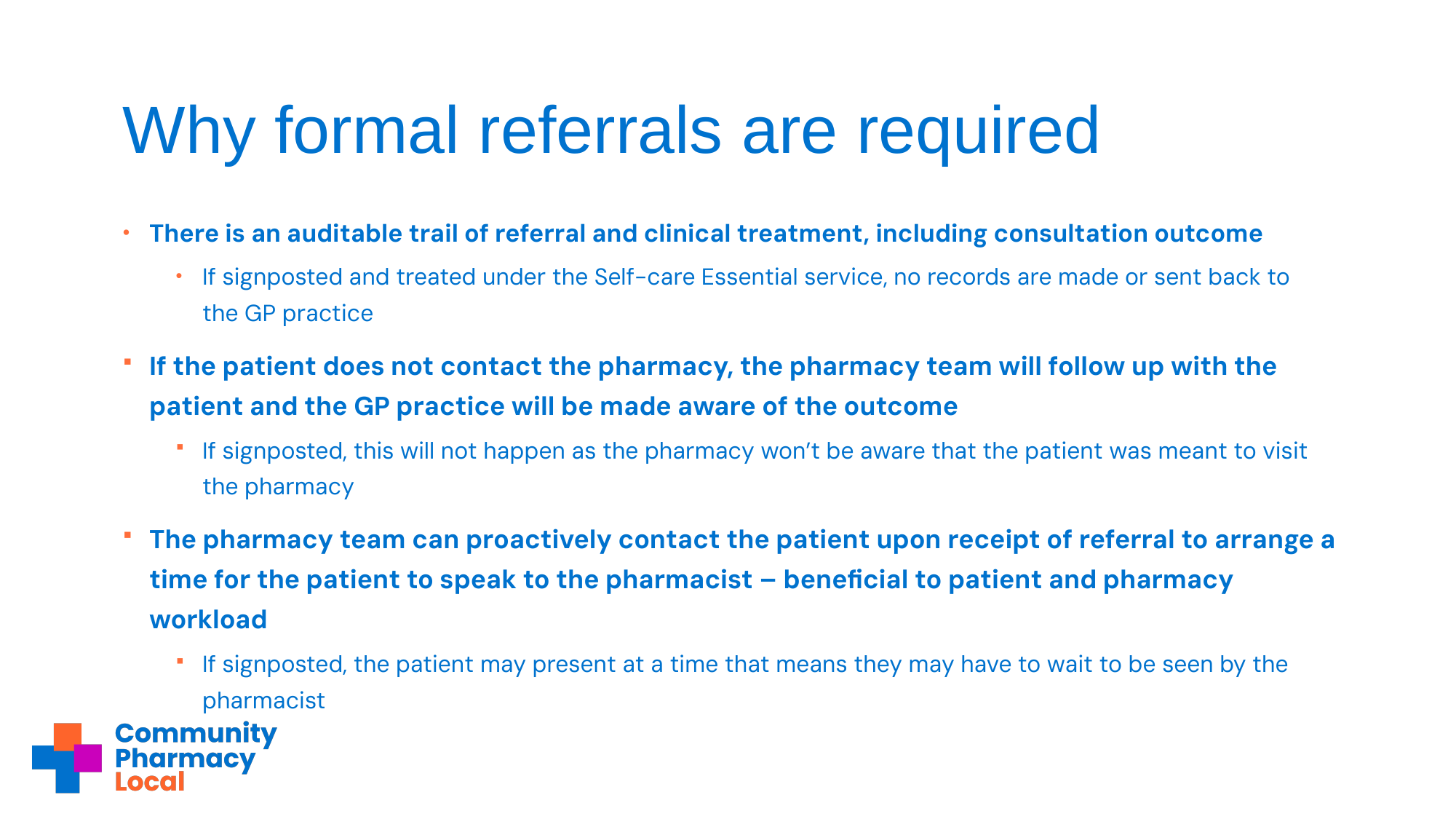

# Why formal referrals are required
There is an auditable trail of referral and clinical treatment, including consultation outcome​
If signposted and treated under the Self-care Essential service, no records are made or sent back to the GP practice
If the patient does not contact the pharmacy, the pharmacy team will follow up with the patient and the GP practice will be made aware of the outcome
If signposted, this will not happen as the pharmacy won’t be aware that the patient was meant to visit the pharmacy
The pharmacy team can proactively contact the patient upon receipt of referral to arrange a time for the patient to speak to the pharmacist – beneficial to patient and pharmacy workload
If signposted, the patient may present at a time that means they may have to wait to be seen by the pharmacist